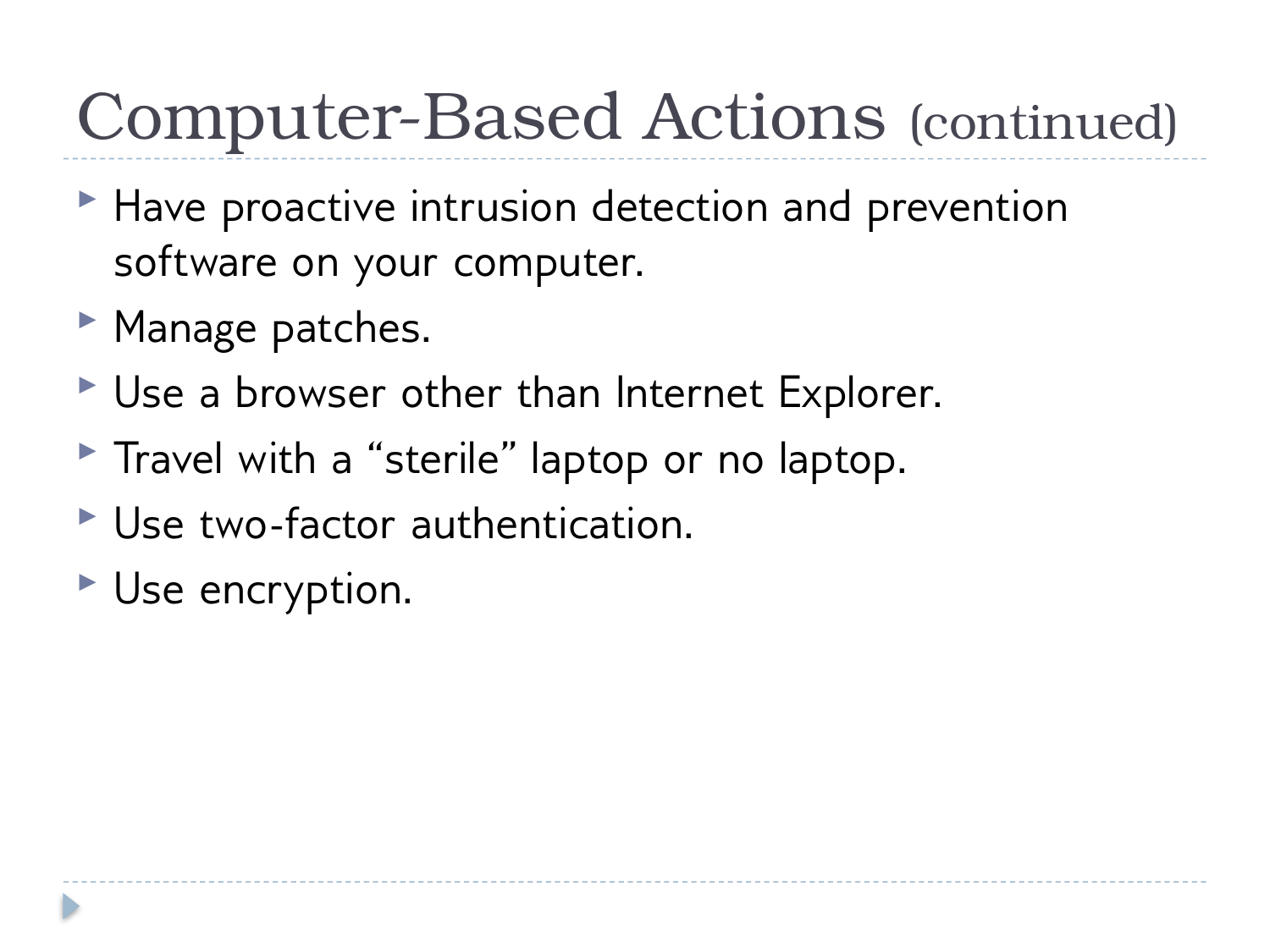

# Computer-Based Actions (continued)
Have proactive intrusion detection and prevention software on your computer.
Manage patches.
Use a browser other than Internet Explorer.
Travel with a “sterile” laptop or no laptop.
Use two-factor authentication.
Use encryption.